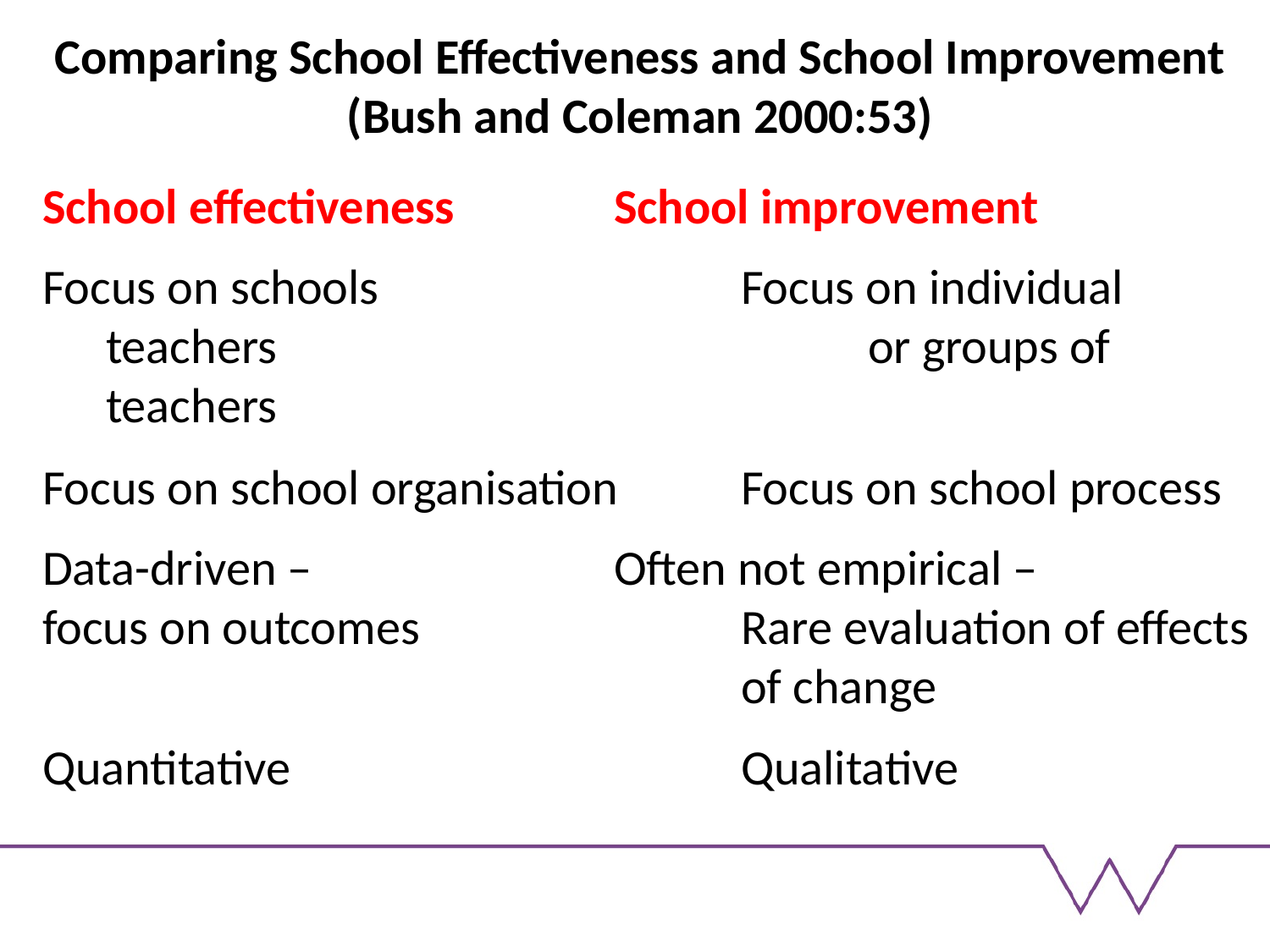

# Comparing School Effectiveness and School Improvement (Bush and Coleman 2000:53)
School effectiveness		School improvement
Focus on schools			Focus on individual teachers 					or groups of teachers
Focus on school organisation	Focus on school process
Data-driven –			Often not empirical –
focus on outcomes			Rare evaluation of effects
						of change
Quantitative				Qualitative